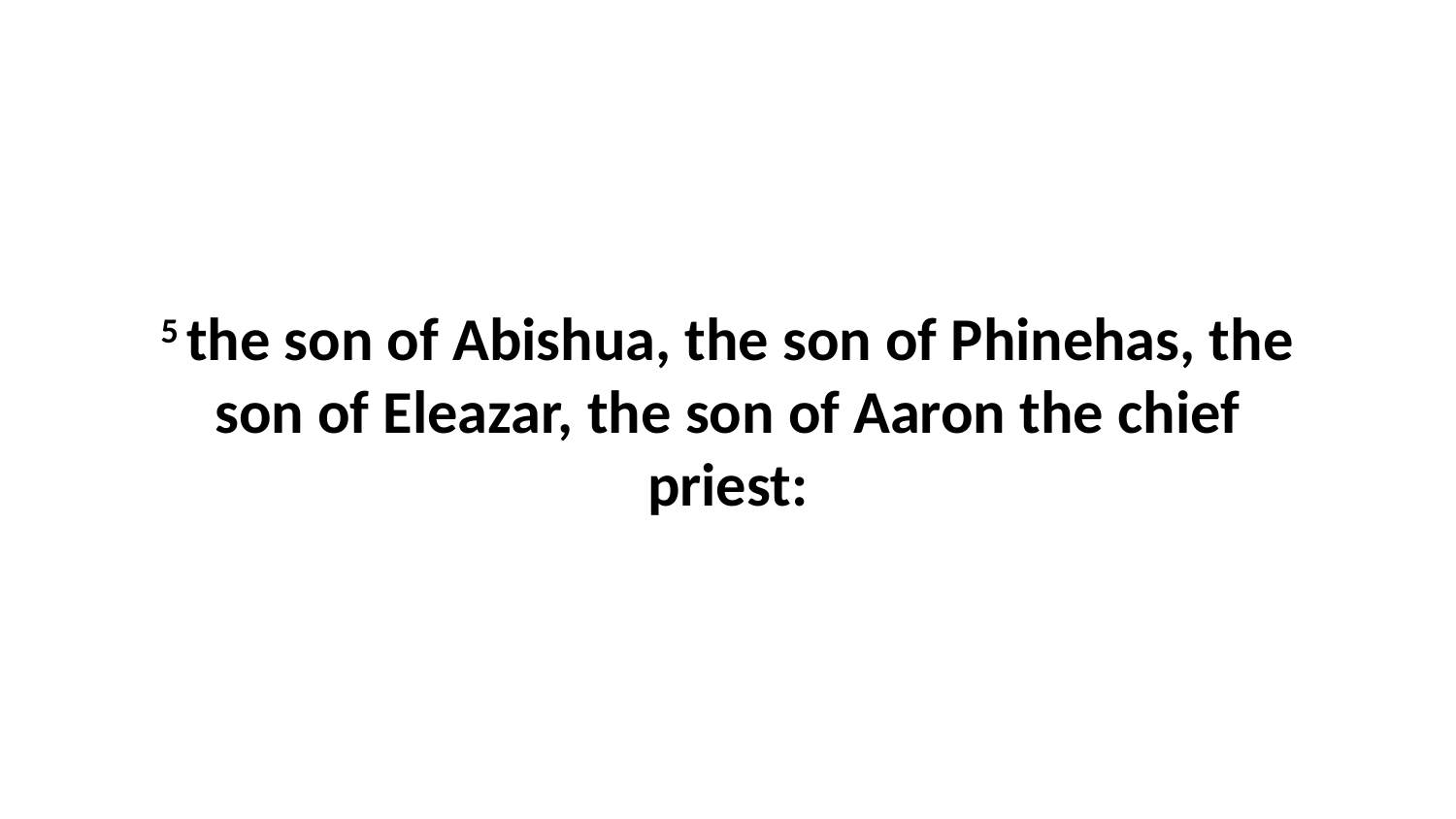

5 the son of Abishua, the son of Phinehas, the son of Eleazar, the son of Aaron the chief priest: